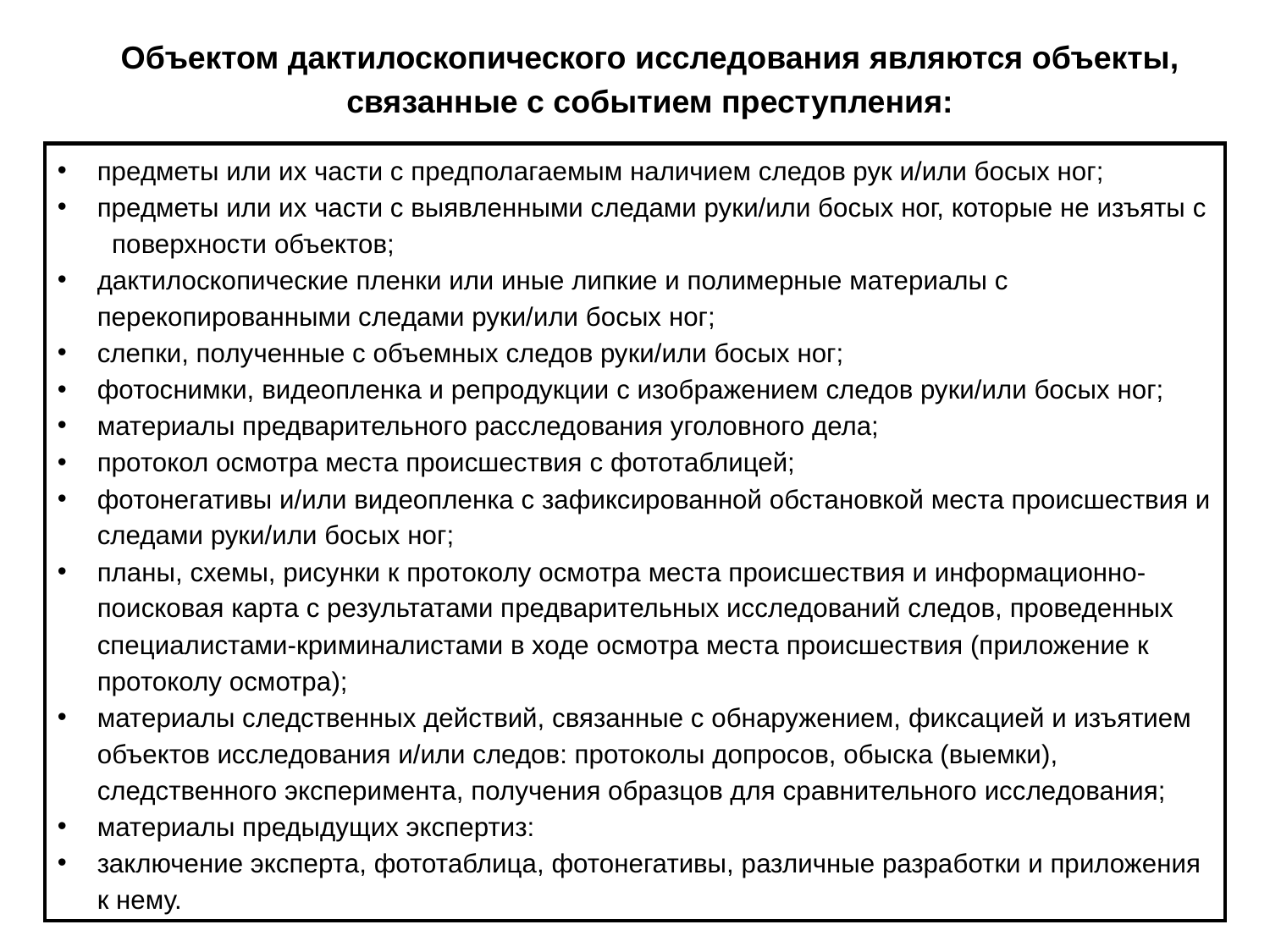

Объектом дактилоскопического исследования являются объекты, связанные с событием преступления:
предметы или их части с предполагаемым наличием следов рук и/или босых ног;
предметы или их части с выявленными следами руки/или босых ног, которые не изъяты с   поверхности объектов;
дактилоскопические пленки или иные липкие и полимерные материалы с перекопированными следами руки/или босых ног;
слепки, полученные с объемных следов руки/или босых ног;
фотоснимки, видеопленка и репродукции с изображением следов руки/или босых ног;
материалы предварительного расследования уголовного дела;
протокол осмотра места происшествия с фототаблицей;
фотонегативы и/или видеопленка с зафиксированной обстановкой места происшествия и следами руки/или босых ног;
планы, схемы, рисунки к протоколу осмотра места происшествия и информационно-поисковая карта с результатами предварительных исследований следов, проведенных специалистами-криминалистами в ходе осмотра места происшествия (приложение к протоколу осмотра);
материалы следственных действий, связанные с обнаружением, фиксацией и изъятием объектов исследования и/или следов: протоколы допросов, обыска (выемки), следственного эксперимента, получения образцов для сравнительного исследования;
материалы предыдущих экспертиз:
заключение эксперта, фототаблица, фотонегативы, различные разработки и приложения к нему.